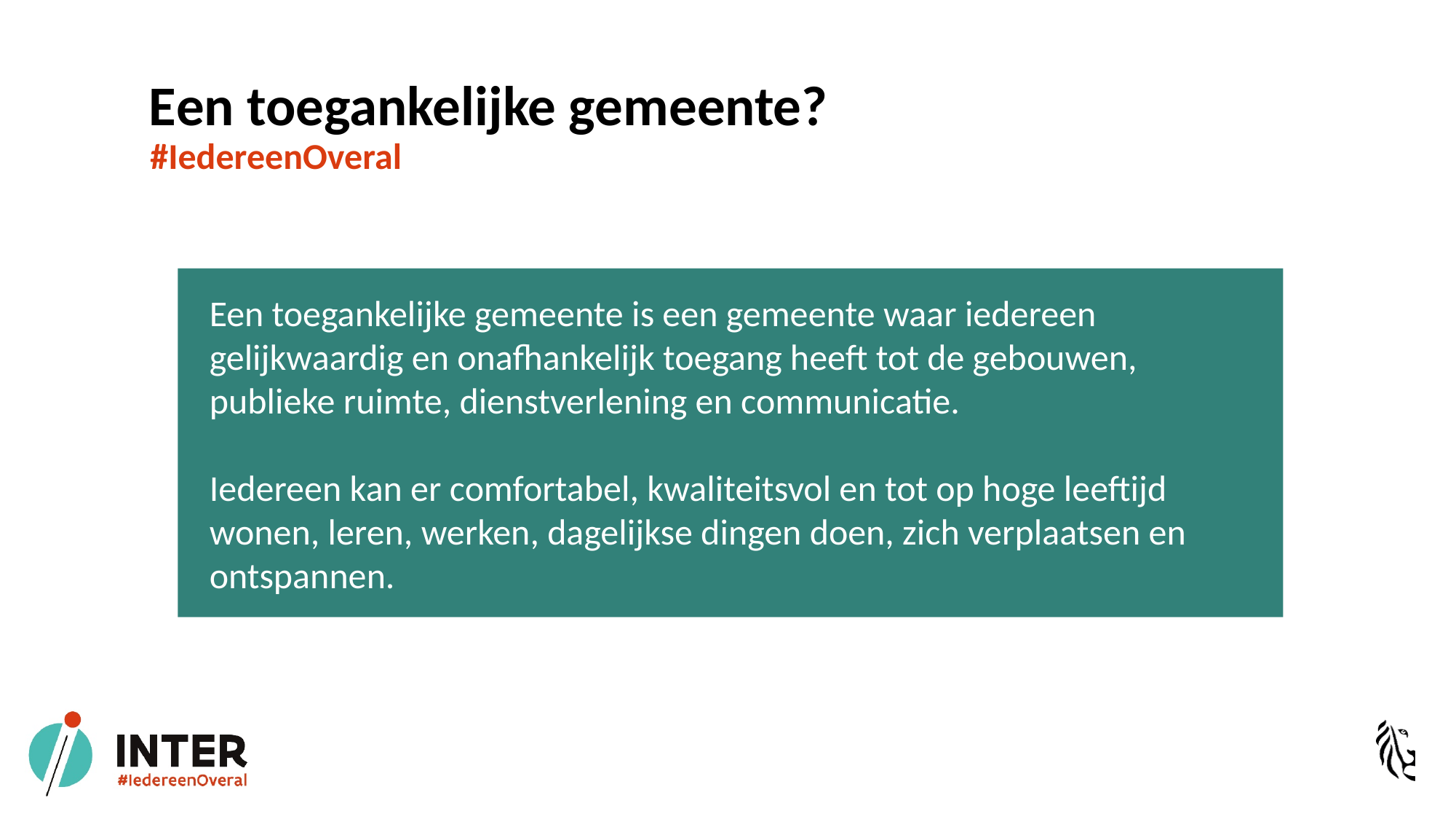

# Een toegankelijke gemeente?
#IedereenOveral
Een toegankelijke gemeente is een gemeente waar iedereen gelijkwaardig en onafhankelijk toegang heeft tot de gebouwen, publieke ruimte, dienstverlening en communicatie.

Iedereen kan er comfortabel, kwaliteitsvol en tot op hoge leeftijd wonen, leren, werken, dagelijkse dingen doen, zich verplaatsen en ontspannen.